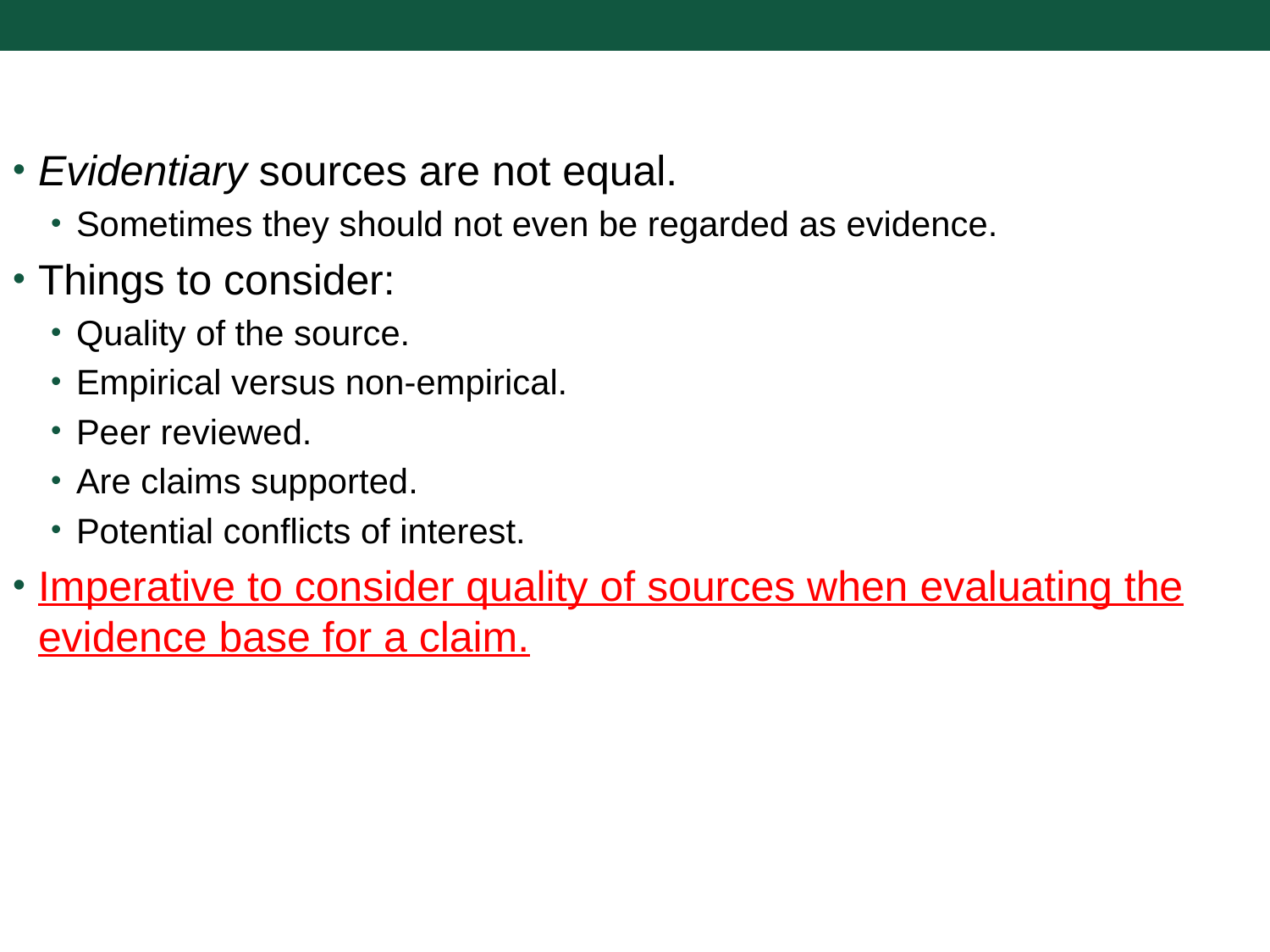

Evidentiary sources are not equal.
Sometimes they should not even be regarded as evidence.
Things to consider:
Quality of the source.
Empirical versus non-empirical.
Peer reviewed.
Are claims supported.
Potential conflicts of interest.
Imperative to consider quality of sources when evaluating the evidence base for a claim.